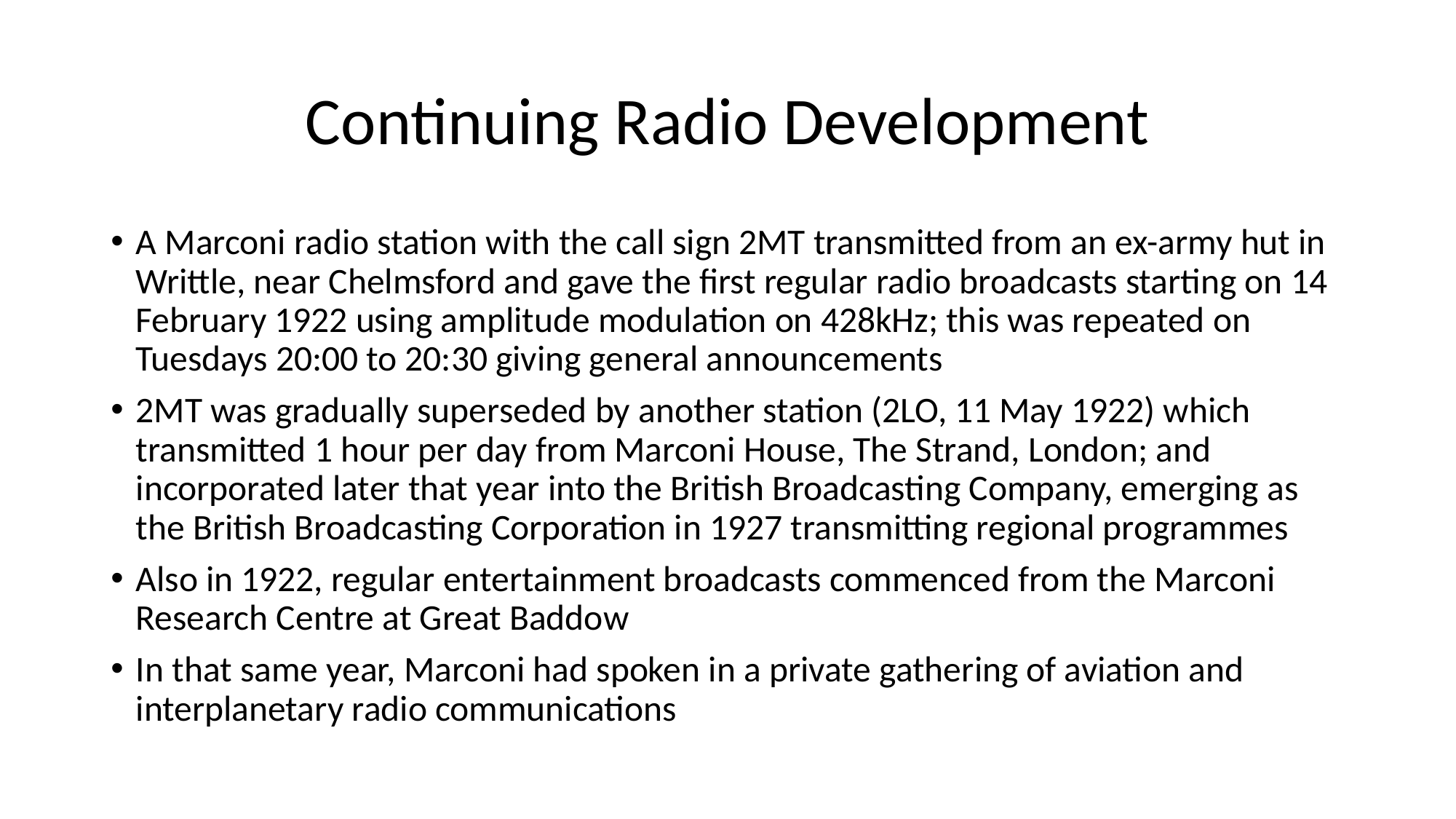

# Continuing Radio Development
A Marconi radio station with the call sign 2MT transmitted from an ex-army hut in Writtle, near Chelmsford and gave the first regular radio broadcasts starting on 14 February 1922 using amplitude modulation on 428kHz; this was repeated on Tuesdays 20:00 to 20:30 giving general announcements
2MT was gradually superseded by another station (2LO, 11 May 1922) which transmitted 1 hour per day from Marconi House, The Strand, London; and incorporated later that year into the British Broadcasting Company, emerging as the British Broadcasting Corporation in 1927 transmitting regional programmes
Also in 1922, regular entertainment broadcasts commenced from the Marconi Research Centre at Great Baddow
In that same year, Marconi had spoken in a private gathering of aviation and interplanetary radio communications